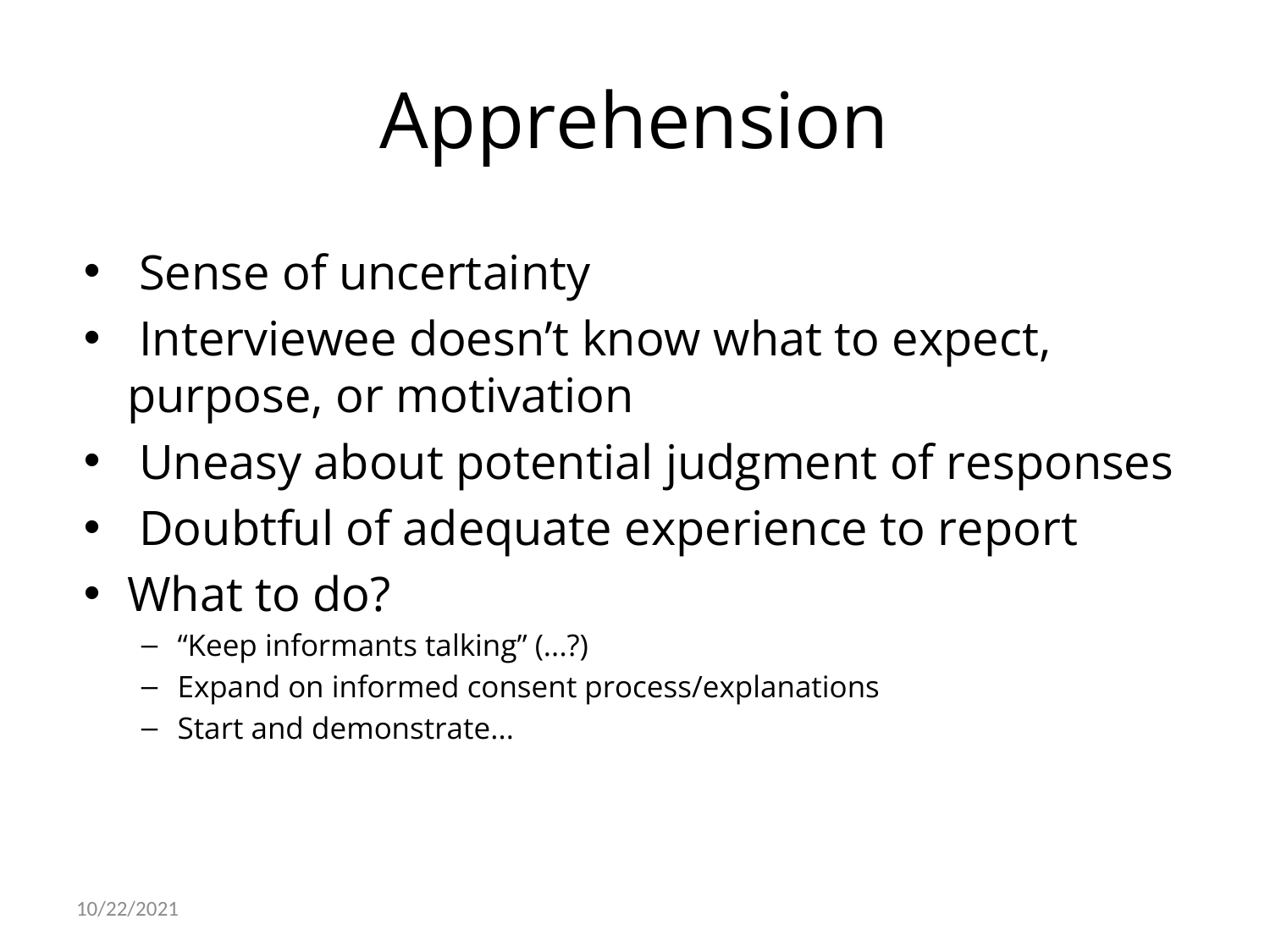

# Apprehension
 Sense of uncertainty
 Interviewee doesn’t know what to expect, purpose, or motivation
 Uneasy about potential judgment of responses
 Doubtful of adequate experience to report
What to do?
“Keep informants talking” (...?)
Expand on informed consent process/explanations
Start and demonstrate...

10/22/2021